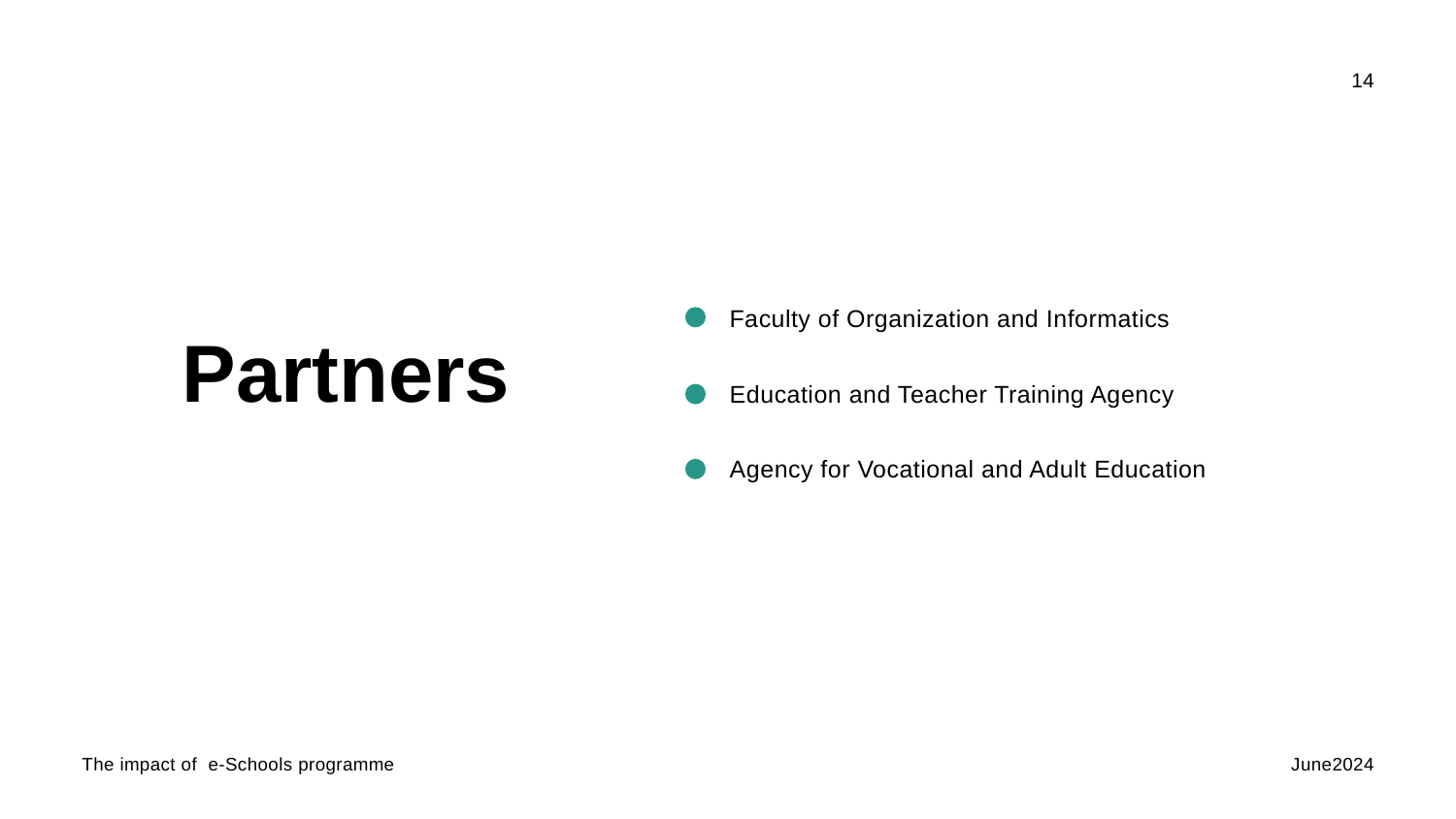

14
Faculty of Organization and Informatics

Partners
Education and Teacher Training Agency

Agency for Vocational and Adult Education

 June2024
The impact of  e-Schools programme